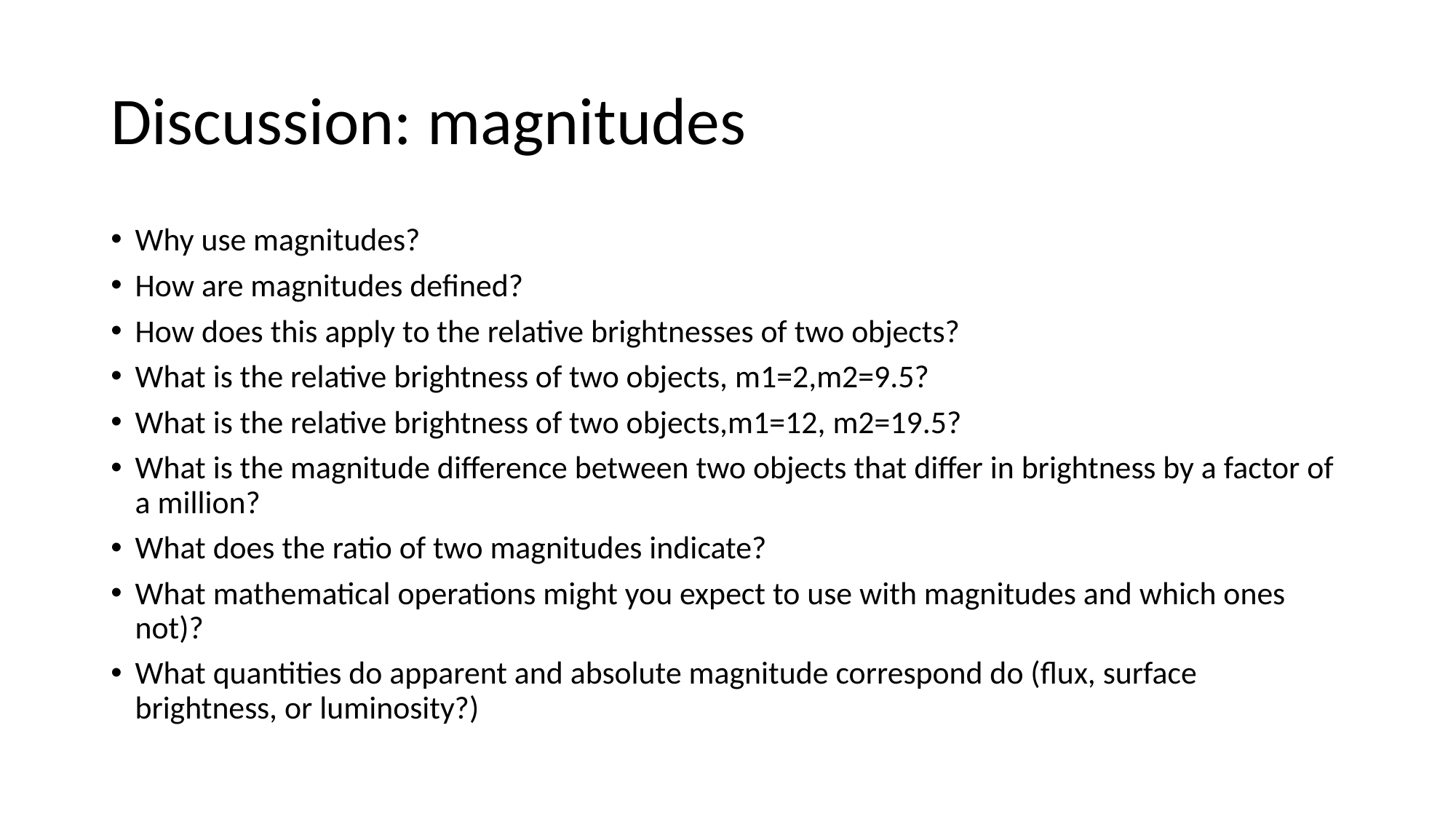

# Discussion: magnitudes
Why use magnitudes?
How are magnitudes defined?
How does this apply to the relative brightnesses of two objects?
What is the relative brightness of two objects, m1=2,m2=9.5?
What is the relative brightness of two objects,m1=12, m2=19.5?
What is the magnitude difference between two objects that differ in brightness by a factor of a million?
What does the ratio of two magnitudes indicate?
What mathematical operations might you expect to use with magnitudes and which ones not)?
What quantities do apparent and absolute magnitude correspond do (flux, surface brightness, or luminosity?)